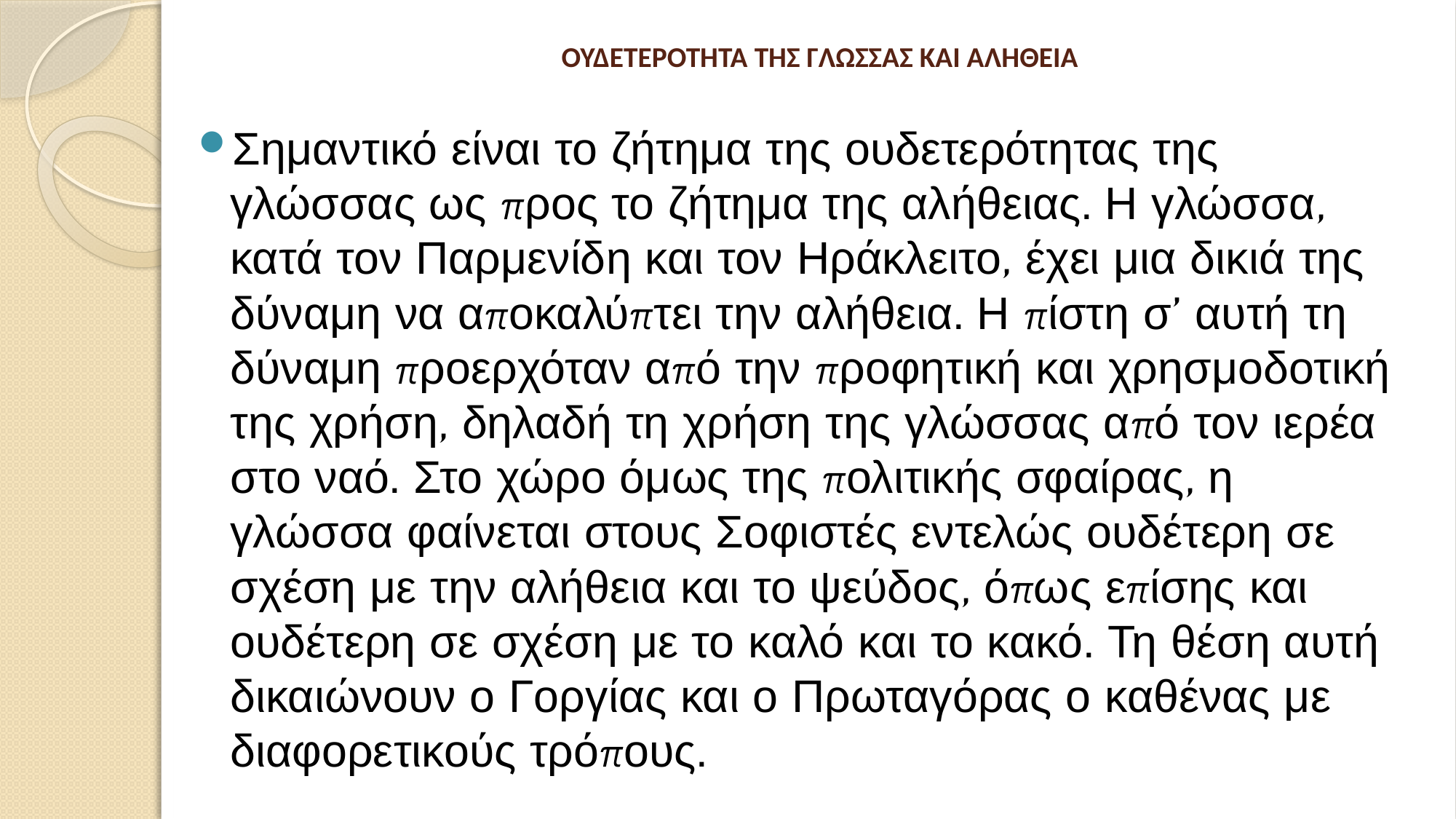

# ΟΥΔΕΤΕΡΟΤΗΤΑ ΤΗΣ ΓΛΩΣΣΑΣ ΚΑΙ ΑΛΗΘΕΙΑ
Σημαντικό είναι το ζήτημα της ουδετερότητας της γλώσσας ως προς το ζήτημα της αλήθειας. Η γλώσσα, κατά τον Παρμενίδη και τον Ηράκλειτο, έχει μια δικιά της δύναμη να αποκαλύπτει την αλήθεια. Η πίστη σ’ αυτή τη δύναμη προερχόταν από την προφητική και χρησμοδοτική της χρήση, δηλαδή τη χρήση της γλώσσας από τον ιερέα στο ναό. Στο χώρο όμως της πολιτικής σφαίρας, η γλώσσα φαίνεται στους Σοφιστές εντελώς ουδέτερη σε σχέση με την αλήθεια και το ψεύδος, όπως επίσης και ουδέτερη σε σχέση με το καλό και το κακό. Τη θέση αυτή δικαιώνουν ο Γοργίας και ο Πρωταγόρας ο καθένας με διαφορετικούς τρόπους.